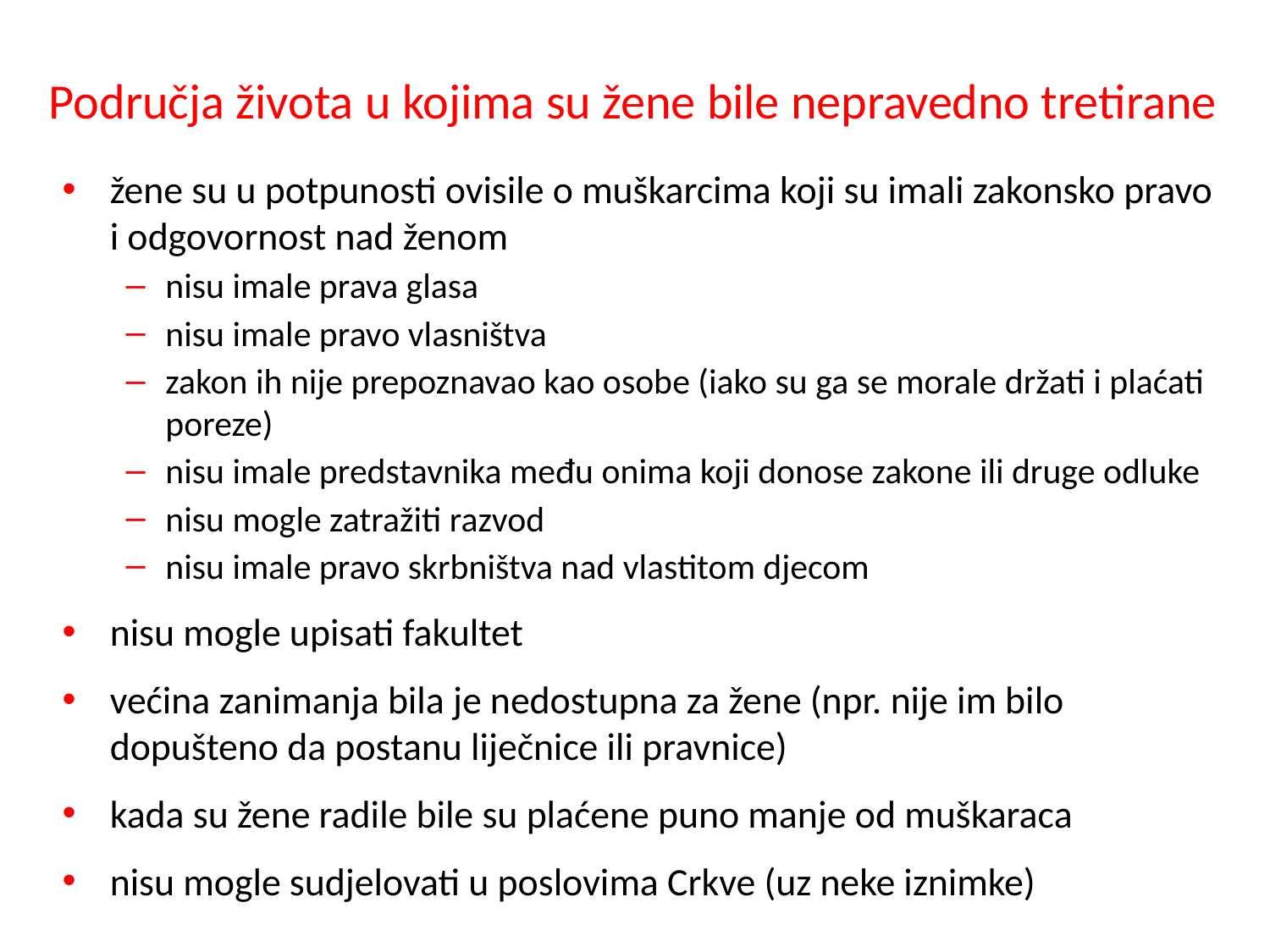

# Područja života u kojima su žene bile nepravedno tretirane
žene su u potpunosti ovisile o muškarcima koji su imali zakonsko pravo i odgovornost nad ženom
nisu imale prava glasa
nisu imale pravo vlasništva
zakon ih nije prepoznavao kao osobe (iako su ga se morale držati i plaćati poreze)
nisu imale predstavnika među onima koji donose zakone ili druge odluke
nisu mogle zatražiti razvod
nisu imale pravo skrbništva nad vlastitom djecom
nisu mogle upisati fakultet
većina zanimanja bila je nedostupna za žene (npr. nije im bilo dopušteno da postanu liječnice ili pravnice)
kada su žene radile bile su plaćene puno manje od muškaraca
nisu mogle sudjelovati u poslovima Crkve (uz neke iznimke)